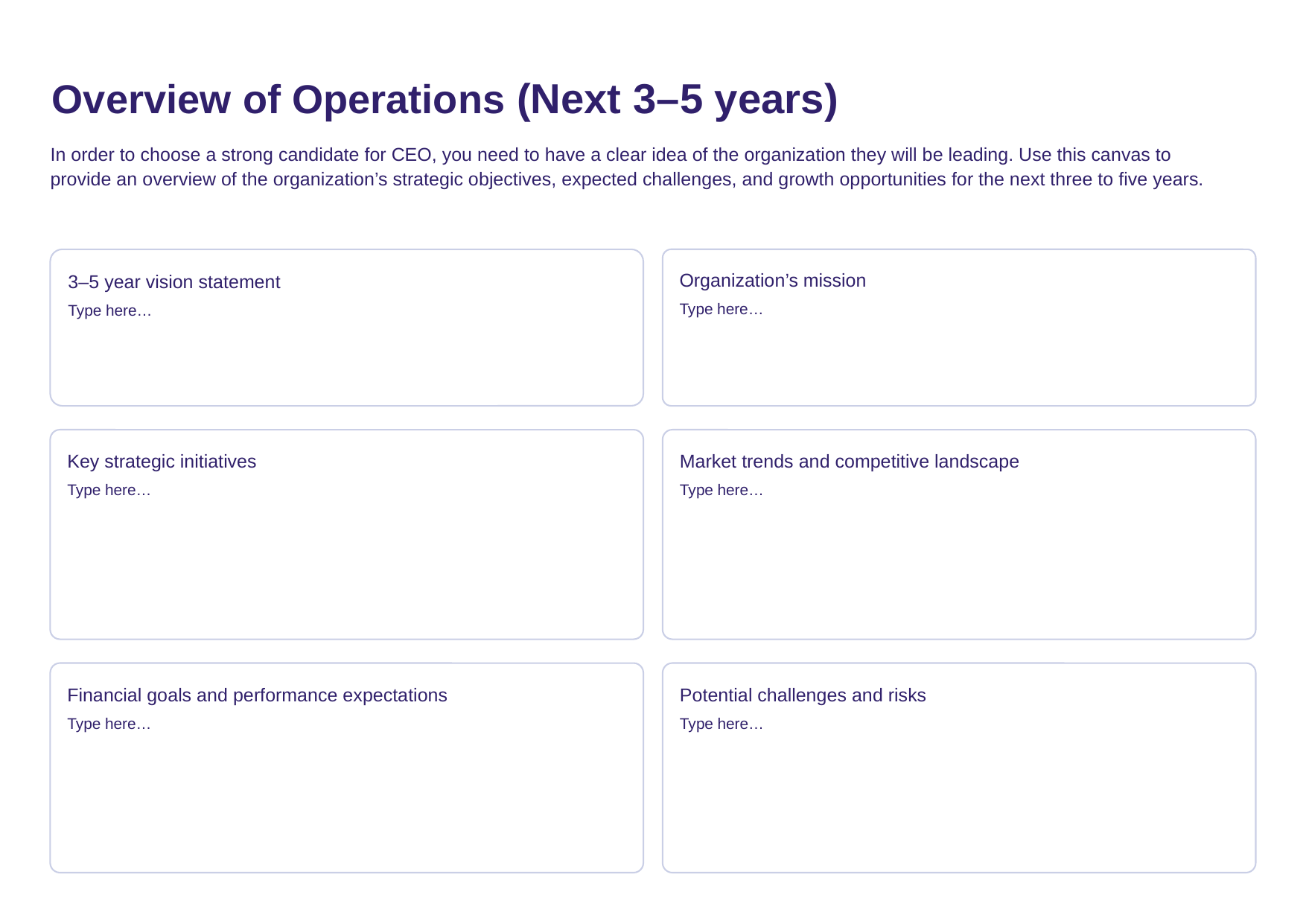

# Overview of Operations (Next 3–5 years)
In order to choose a strong candidate for CEO, you need to have a clear idea of the organization they will be leading. Use this canvas to provide an overview of the organization’s strategic objectives, expected challenges, and growth opportunities for the next three to five years.

3–5 year vision statement
Type here…
Organization’s mission
Type here…
Key strategic initiatives
Type here…
Market trends and competitive landscape
Type here…
Financial goals and performance expectations
Type here…
Potential challenges and risks
Type here…